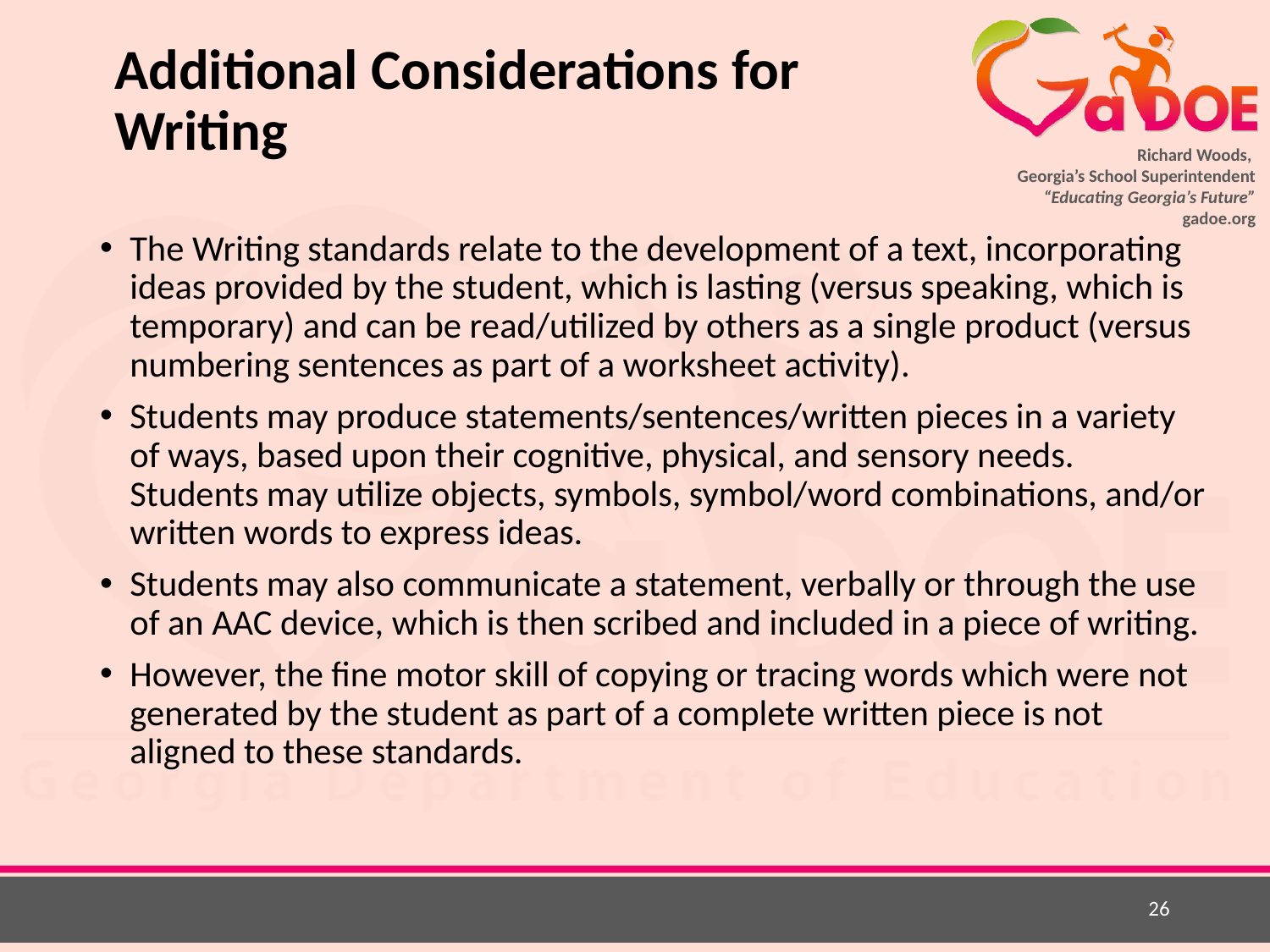

# Additional Considerations for Writing
The Writing standards relate to the development of a text, incorporating ideas provided by the student, which is lasting (versus speaking, which is temporary) and can be read/utilized by others as a single product (versus numbering sentences as part of a worksheet activity).
Students may produce statements/sentences/written pieces in a variety of ways, based upon their cognitive, physical, and sensory needs. Students may utilize objects, symbols, symbol/word combinations, and/or written words to express ideas.
Students may also communicate a statement, verbally or through the use of an AAC device, which is then scribed and included in a piece of writing.
However, the fine motor skill of copying or tracing words which were not generated by the student as part of a complete written piece is not aligned to these standards.

26